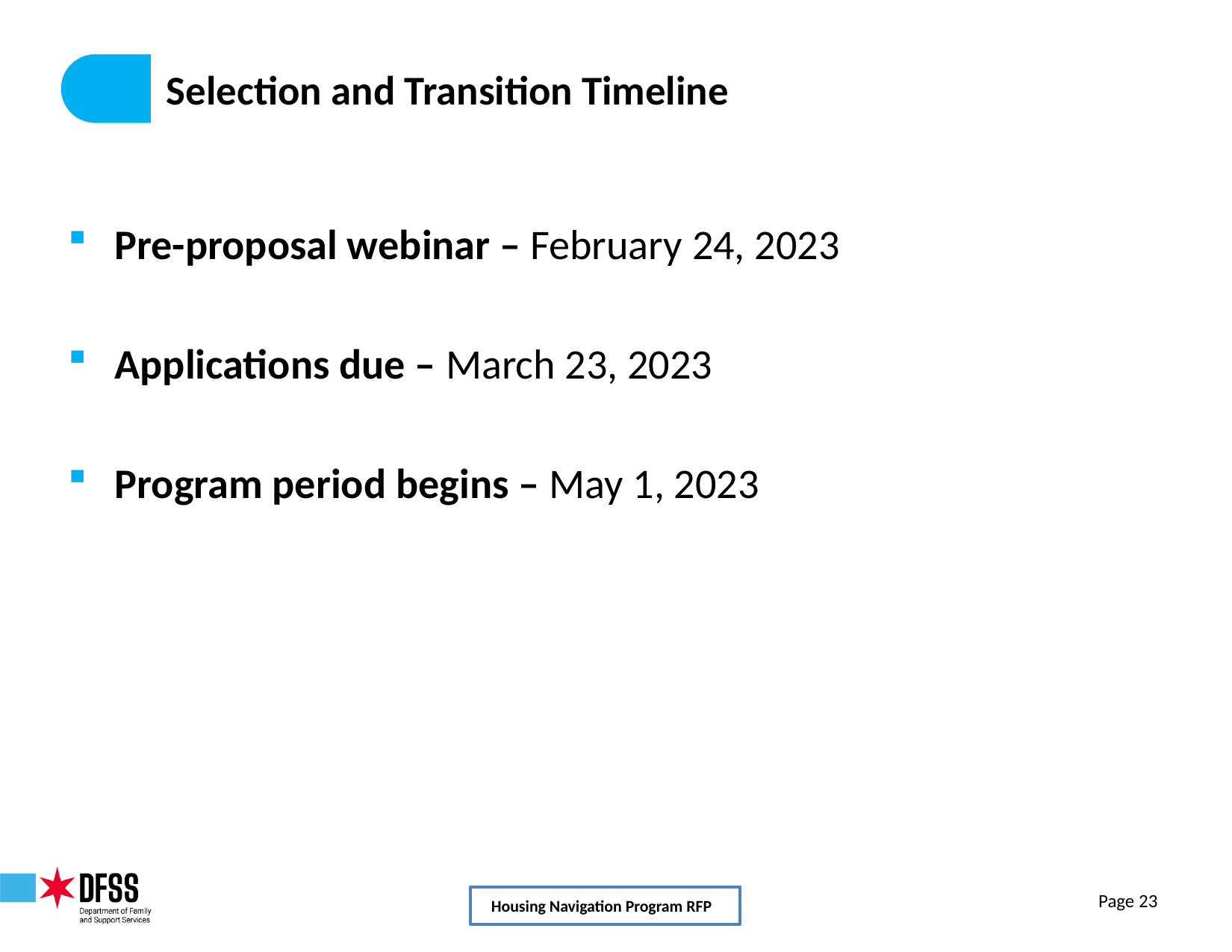

# Selection and Transition Timeline
Pre-proposal webinar – February 24, 2023

Applications due – March 23, 2023

Program period begins – May 1, 2023

Page 23
Housing Navigation Program RFP